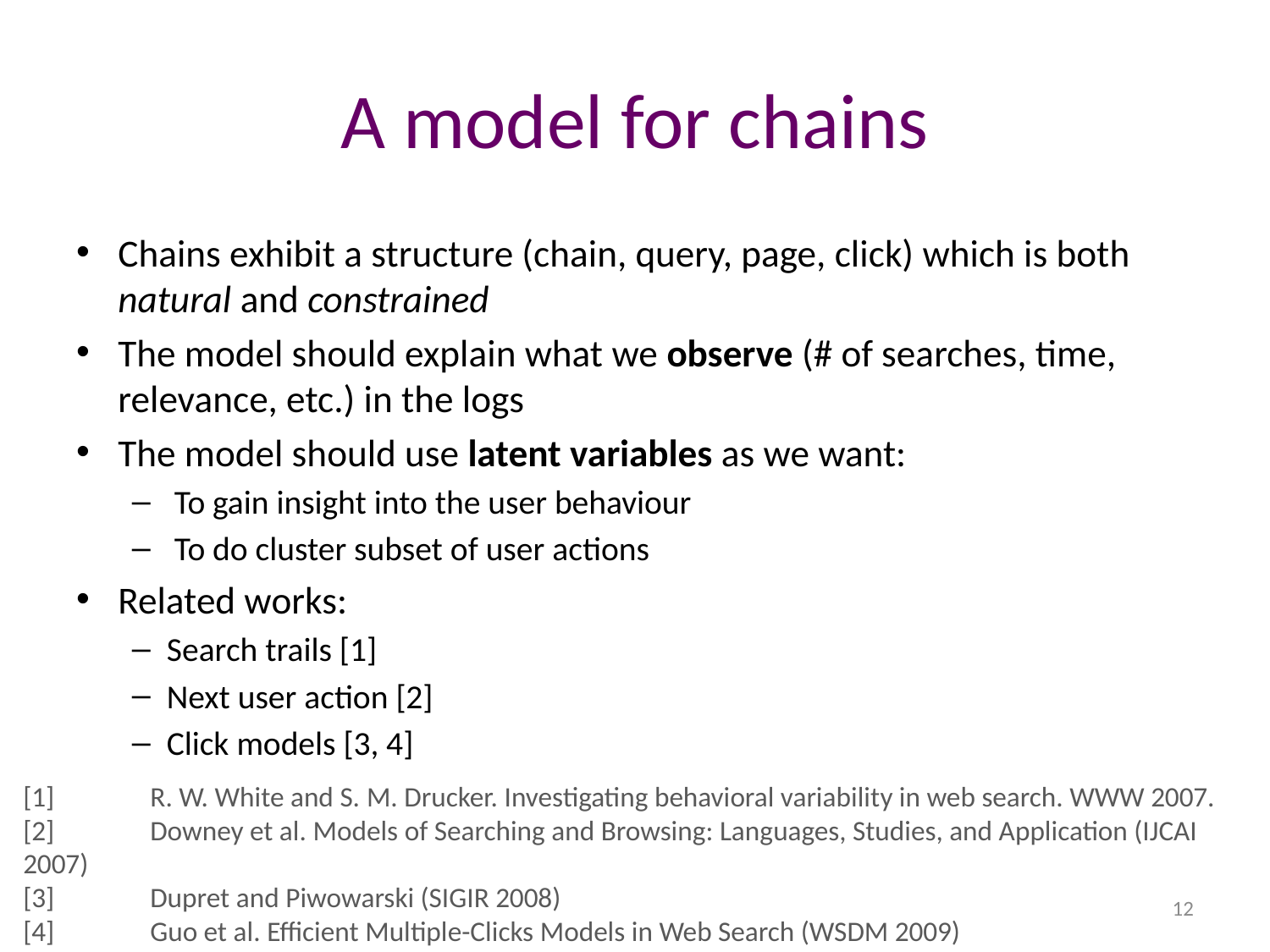

# A model for chains
Chains exhibit a structure (chain, query, page, click) which is both natural and constrained
The model should explain what we observe (# of searches, time, relevance, etc.) in the logs
The model should use latent variables as we want:
 To gain insight into the user behaviour
 To do cluster subset of user actions
Related works:
Search trails [1]
Next user action [2]
Click models [3, 4]
[1]	R. W. White and S. M. Drucker. Investigating behavioral variability in web search. WWW 2007.
[2]	Downey et al. Models of Searching and Browsing: Languages, Studies, and Application (IJCAI 2007)
[3]	Dupret and Piwowarski (SIGIR 2008)
[4]	Guo et al. Efficient Multiple-Clicks Models in Web Search (WSDM 2009)

12